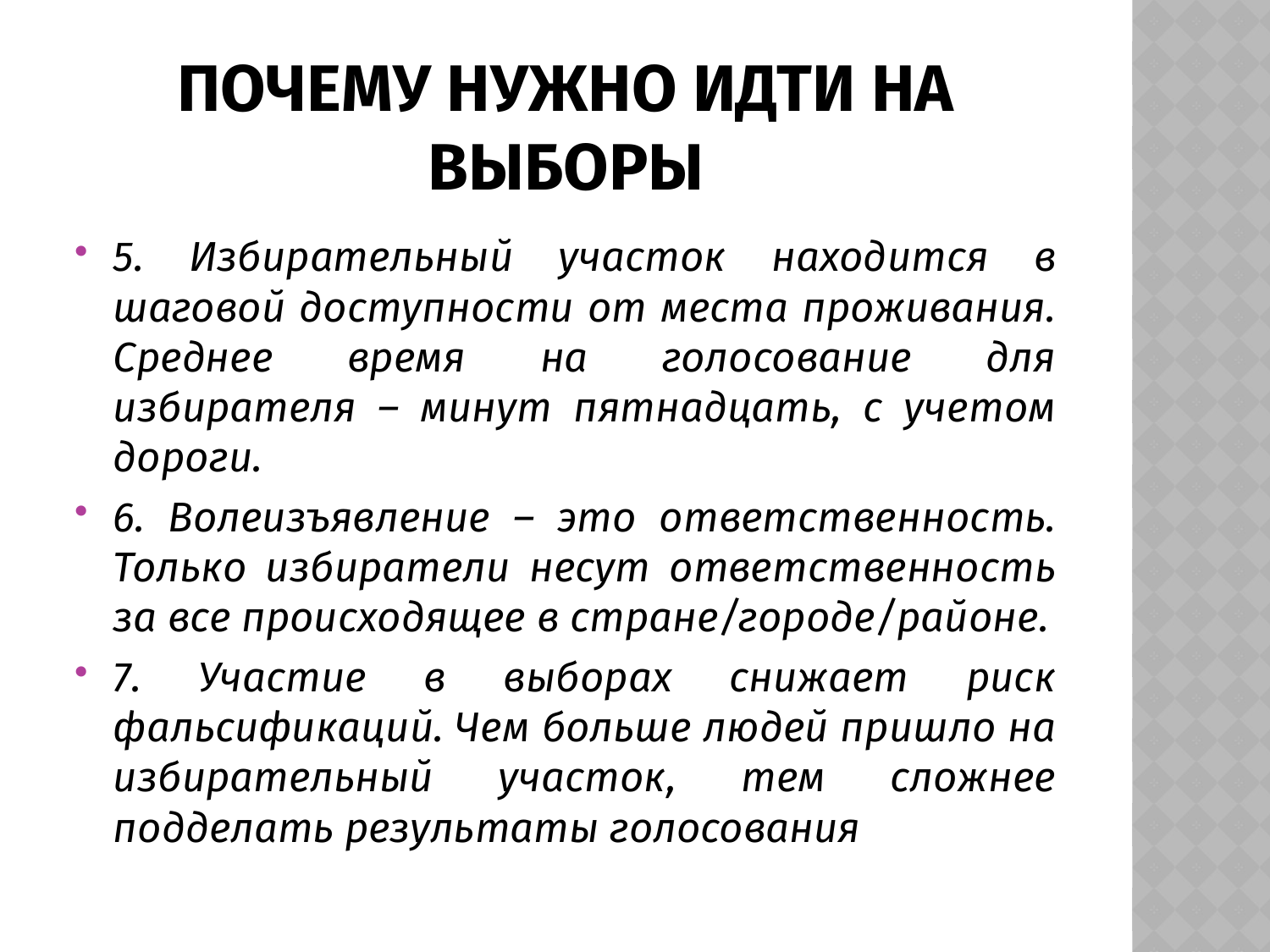

# Почему нужно идти на выборы
5. Избирательный участок находится в шаговой доступности от места проживания. Среднее время на голосование для избирателя – минут пятнадцать, с учетом дороги.
6. Волеизъявление – это ответственность. Только избиратели несут ответственность за все происходящее в стране/городе/районе.
7. Участие в выборах снижает риск фальсификаций. Чем больше людей пришло на избирательный участок, тем сложнее подделать результаты голосования